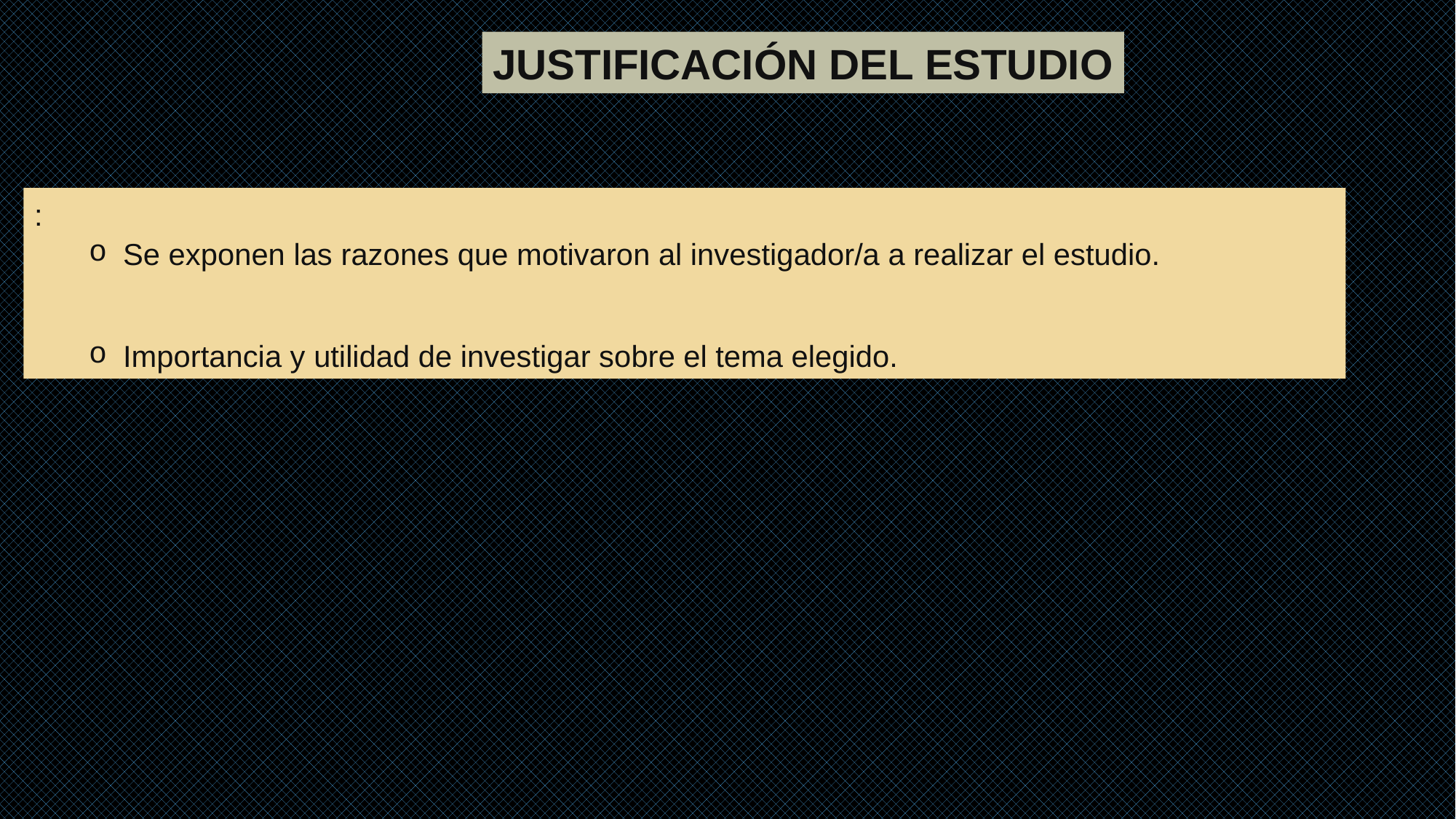

JUSTIFICACIÓN DEL ESTUDIO
:
Se exponen las razones que motivaron al investigador/a a realizar el estudio.

Importancia y utilidad de investigar sobre el tema elegido.